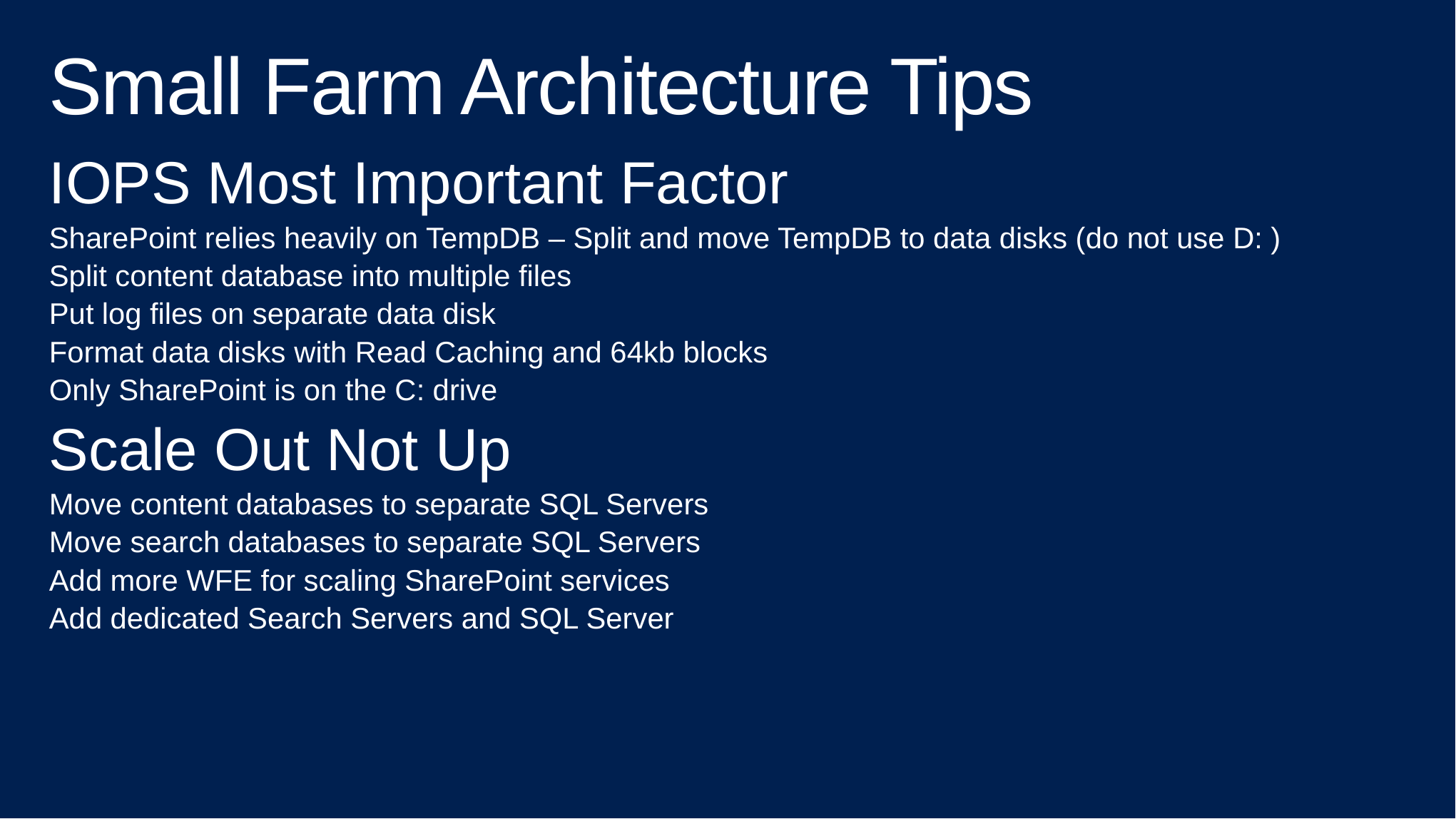

# Small Farm Architecture Tips
IOPS Most Important Factor
SharePoint relies heavily on TempDB – Split and move TempDB to data disks (do not use D: )
Split content database into multiple files
Put log files on separate data disk
Format data disks with Read Caching and 64kb blocks
Only SharePoint is on the C: drive
Scale Out Not Up
Move content databases to separate SQL Servers
Move search databases to separate SQL Servers
Add more WFE for scaling SharePoint services
Add dedicated Search Servers and SQL Server